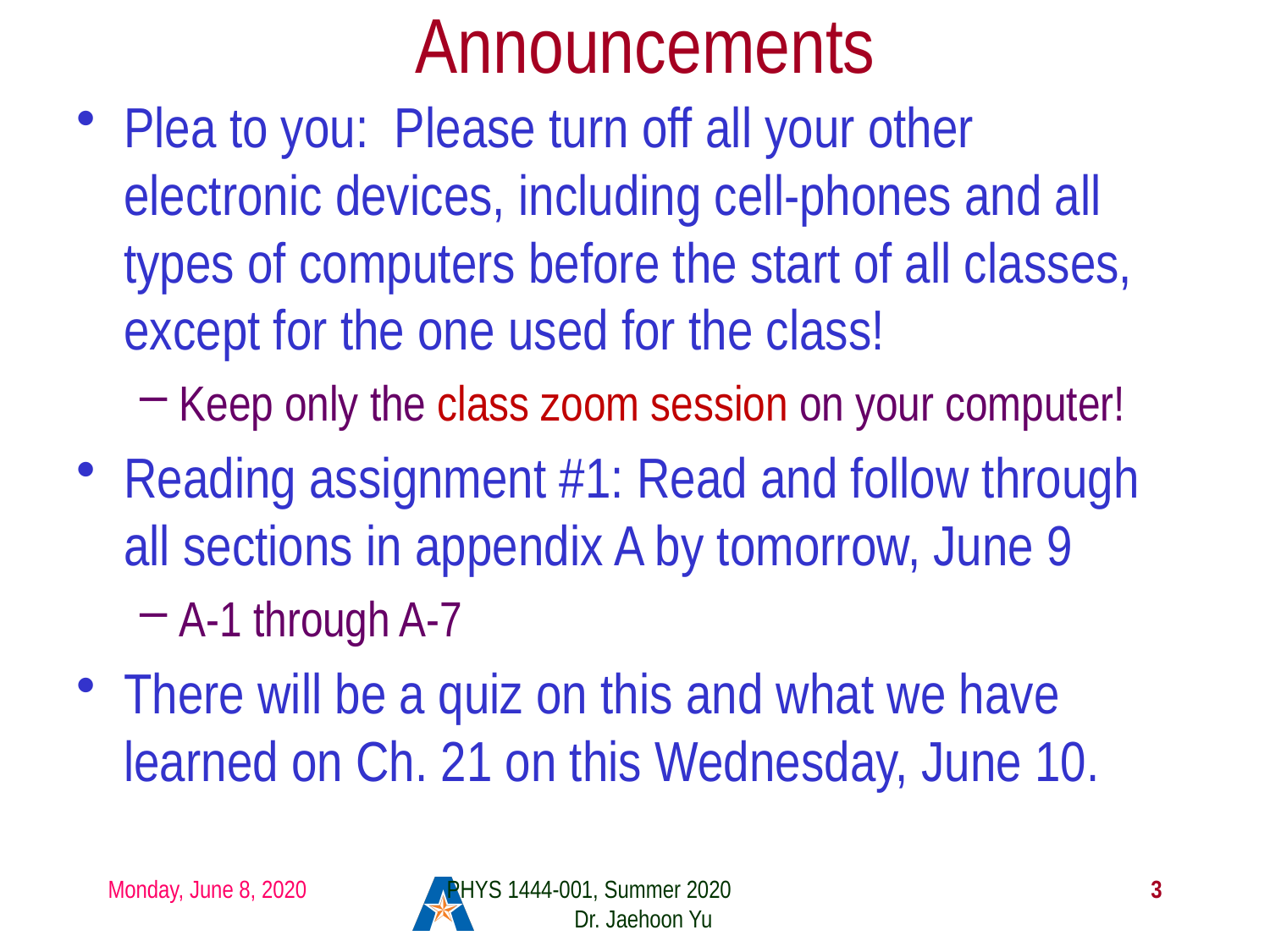

# Announcements
Plea to you:  Please turn off all your other electronic devices, including cell-phones and all types of computers before the start of all classes, except for the one used for the class!
Keep only the class zoom session on your computer!
Reading assignment #1: Read and follow through all sections in appendix A by tomorrow, June 9
A-1 through A-7
There will be a quiz on this and what we have learned on Ch. 21 on this Wednesday, June 10.
Monday, June 8, 2020
PHYS 1444-001, Summer 2020                    Dr. Jaehoon Yu
3